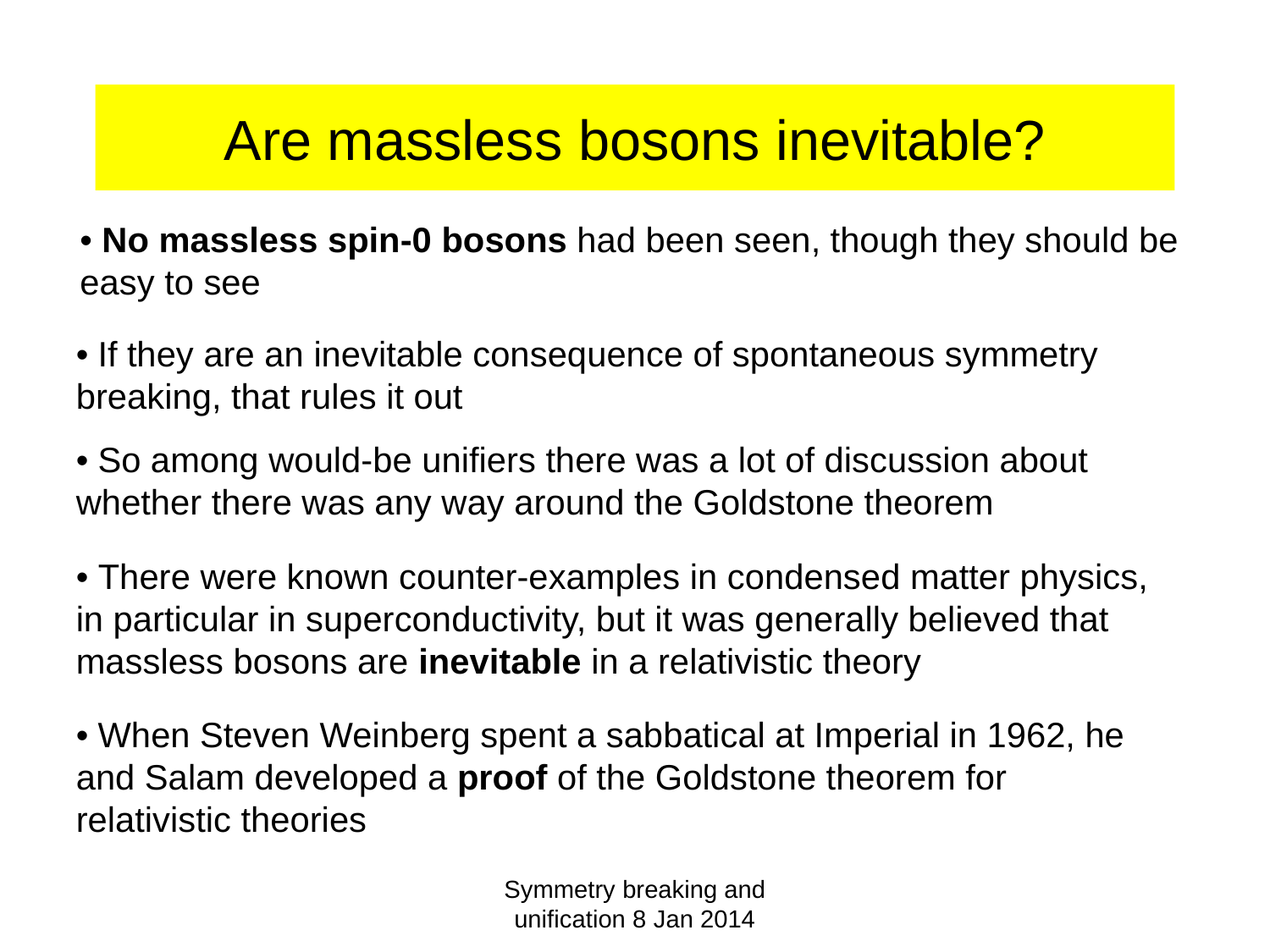

# Are massless bosons inevitable?
• No massless spin-0 bosons had been seen, though they should be easy to see
• If they are an inevitable consequence of spontaneous symmetry breaking, that rules it out
• So among would-be unifiers there was a lot of discussion about whether there was any way around the Goldstone theorem
• There were known counter-examples in condensed matter physics, in particular in superconductivity, but it was generally believed that massless bosons are inevitable in a relativistic theory
• When Steven Weinberg spent a sabbatical at Imperial in 1962, he and Salam developed a proof of the Goldstone theorem for relativistic theories
Symmetry breaking and unification 8 Jan 2014